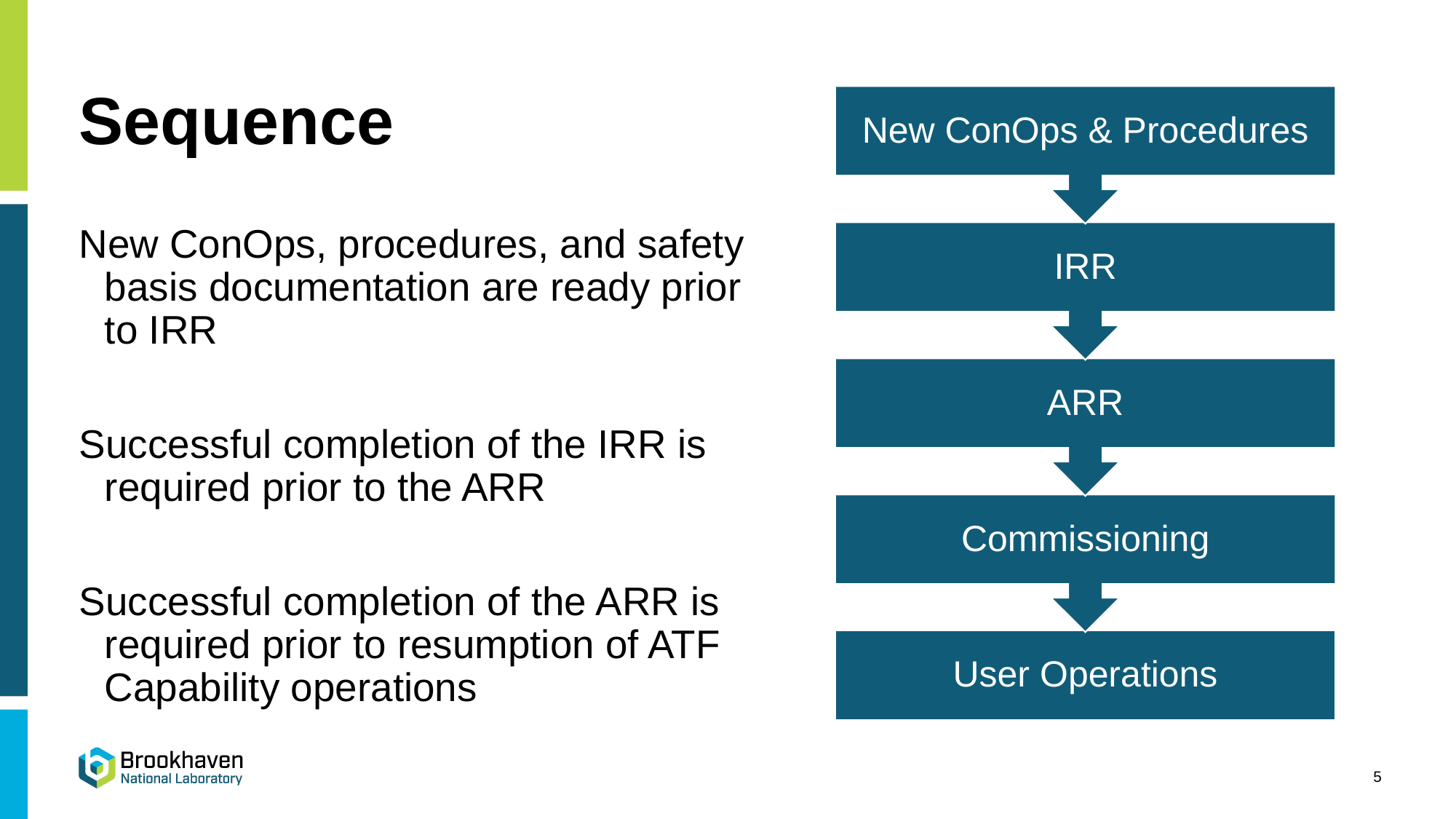

# Sequence
User Operations
Commissioning
ARR
IRR
New ConOps & Procedures
New ConOps, procedures, and safety basis documentation are ready prior to IRR

Successful completion of the IRR is required prior to the ARR

Successful completion of the ARR is required prior to resumption of ATF Capability operations

5